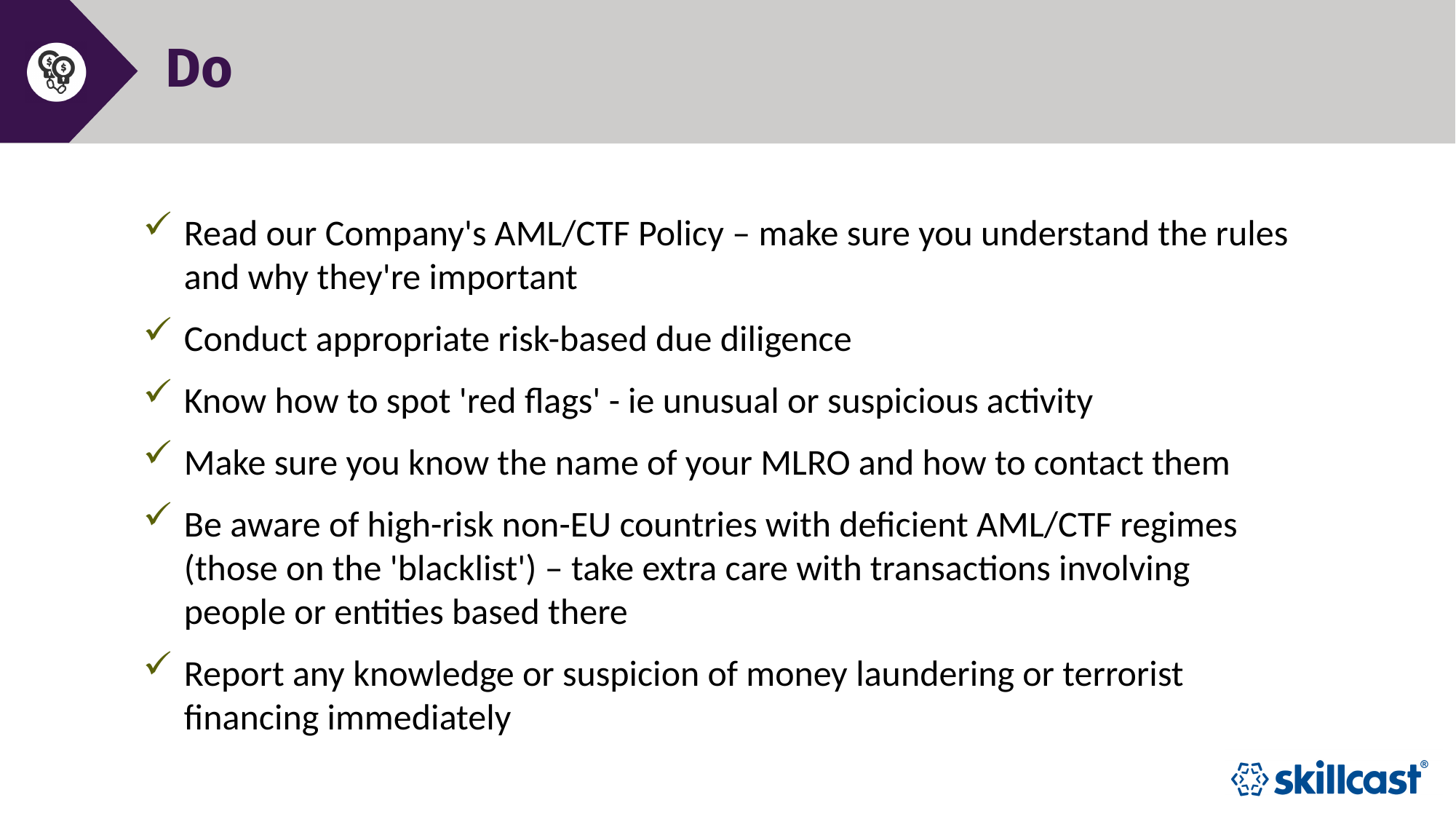

# Do
Read our Company's AML/CTF Policy – make sure you understand the rules and why they're important
Conduct appropriate risk-based due diligence
Know how to spot 'red flags' - ie unusual or suspicious activity
Make sure you know the name of your MLRO and how to contact them
Be aware of high-risk non-EU countries with deficient AML/CTF regimes (those on the 'blacklist') – take extra care with transactions involving people or entities based there
Report any knowledge or suspicion of money laundering or terrorist financing immediately